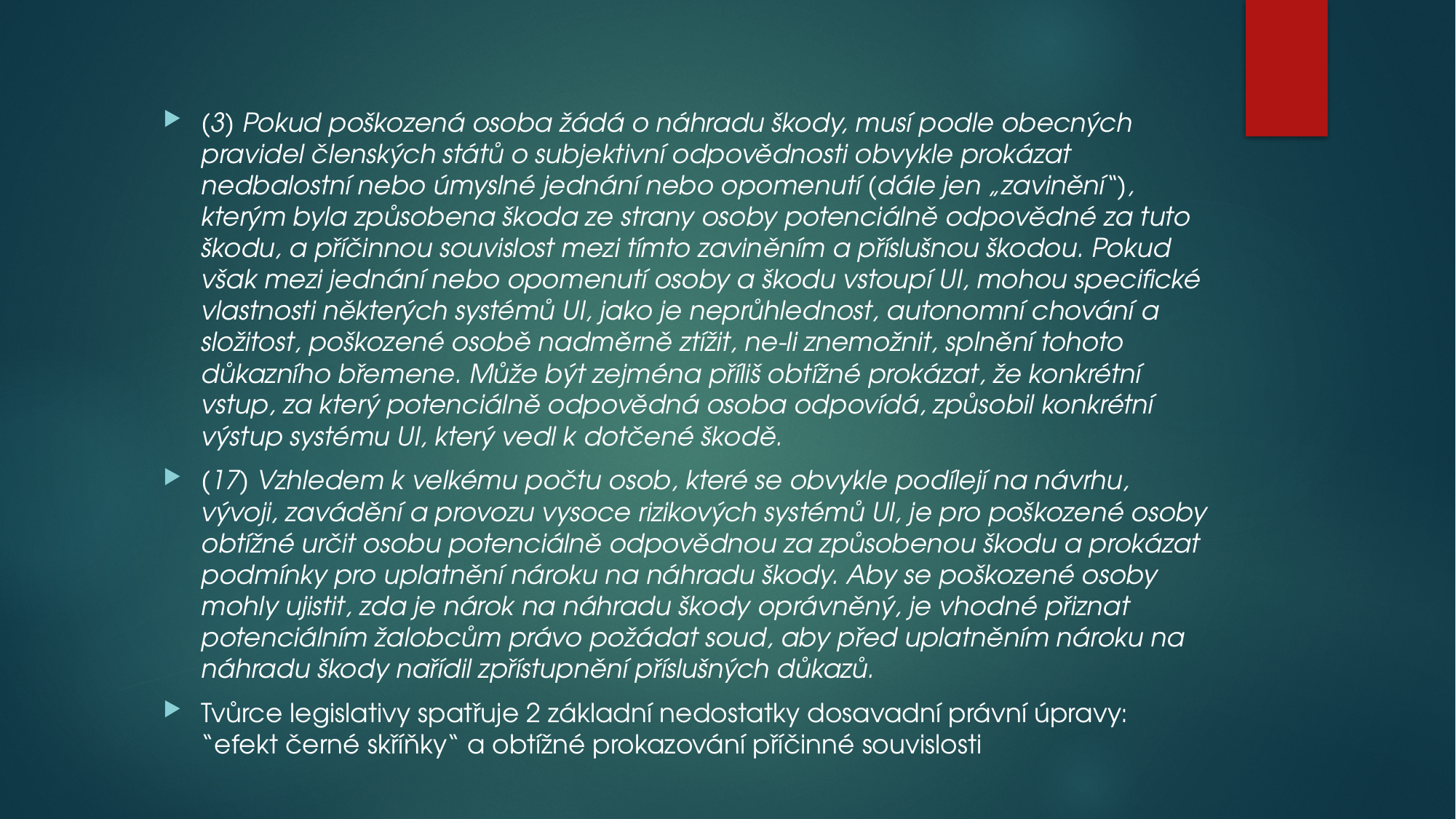

(3) Pokud poškozená osoba žádá o náhradu škody, musí podle obecných pravidel členských států o subjektivní odpovědnosti obvykle prokázat nedbalostní nebo úmyslné jednání nebo opomenutí (dále jen „zavinění“), kterým byla způsobena škoda ze strany osoby potenciálně odpovědné za tuto škodu, a příčinnou souvislost mezi tímto zaviněním a příslušnou škodou. Pokud však mezi jednání nebo opomenutí osoby a škodu vstoupí UI, mohou specifické vlastnosti některých systémů UI, jako je neprůhlednost, autonomní chování a složitost, poškozené osobě nadměrně ztížit, ne-li znemožnit, splnění tohoto důkazního břemene. Může být zejména příliš obtížné prokázat, že konkrétní vstup, za který potenciálně odpovědná osoba odpovídá, způsobil konkrétní výstup systému UI, který vedl k dotčené škodě.
(17) Vzhledem k velkému počtu osob, které se obvykle podílejí na návrhu, vývoji, zavádění a provozu vysoce rizikových systémů UI, je pro poškozené osoby obtížné určit osobu potenciálně odpovědnou za způsobenou škodu a prokázat podmínky pro uplatnění nároku na náhradu škody. Aby se poškozené osoby mohly ujistit, zda je nárok na náhradu škody oprávněný, je vhodné přiznat potenciálním žalobcům právo požádat soud, aby před uplatněním nároku na náhradu škody nařídil zpřístupnění příslušných důkazů.
Tvůrce legislativy spatřuje 2 základní nedostatky dosavadní právní úpravy: “efekt černé skříňky“ a obtížné prokazování příčinné souvislosti